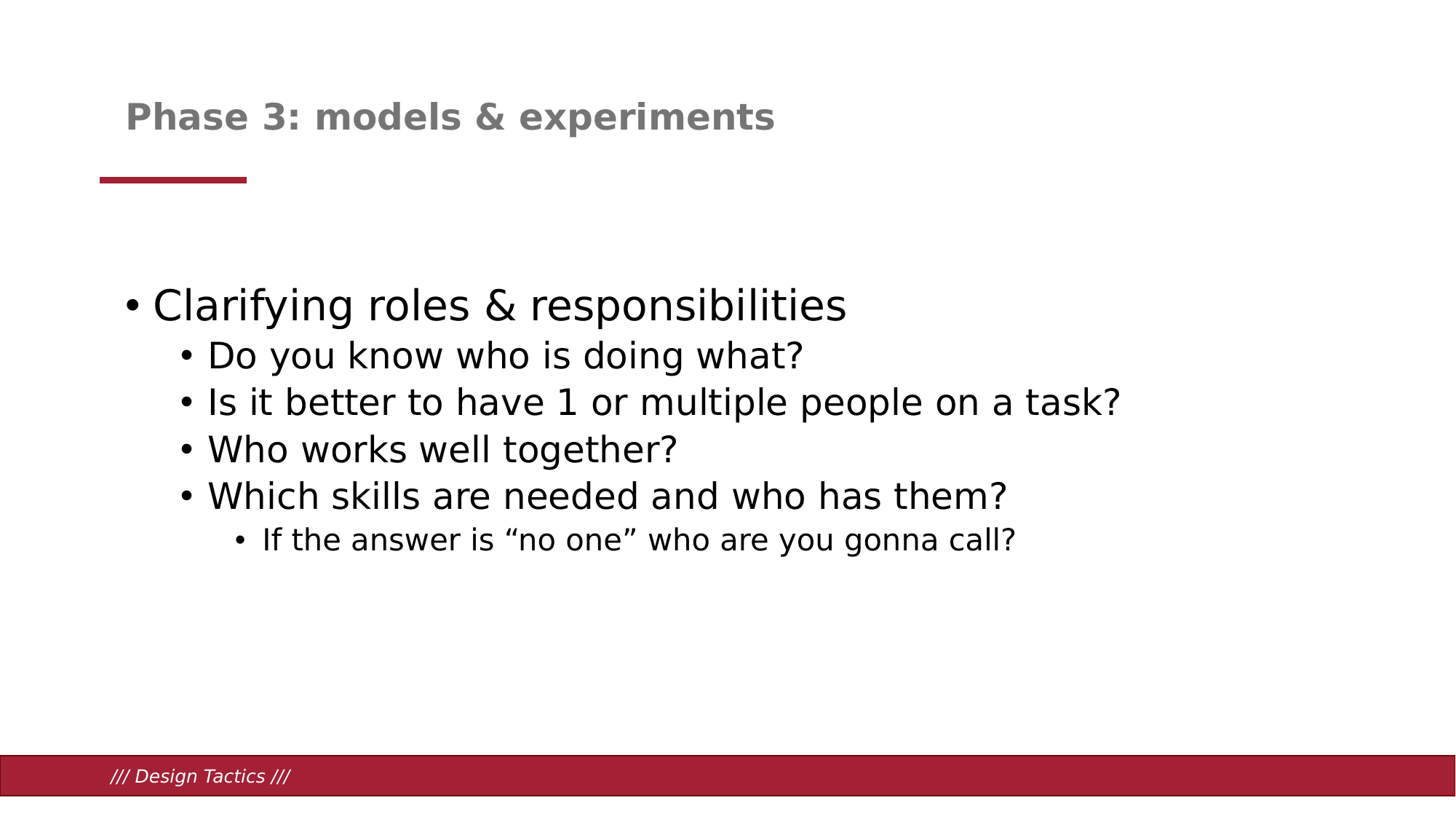

# Phase 3: models & experiments
Clarifying roles & responsibilities
Do you know who is doing what?
Is it better to have 1 or multiple people on a task?
Who works well together?
Which skills are needed and who has them?
If the answer is “no one” who are you gonna call?